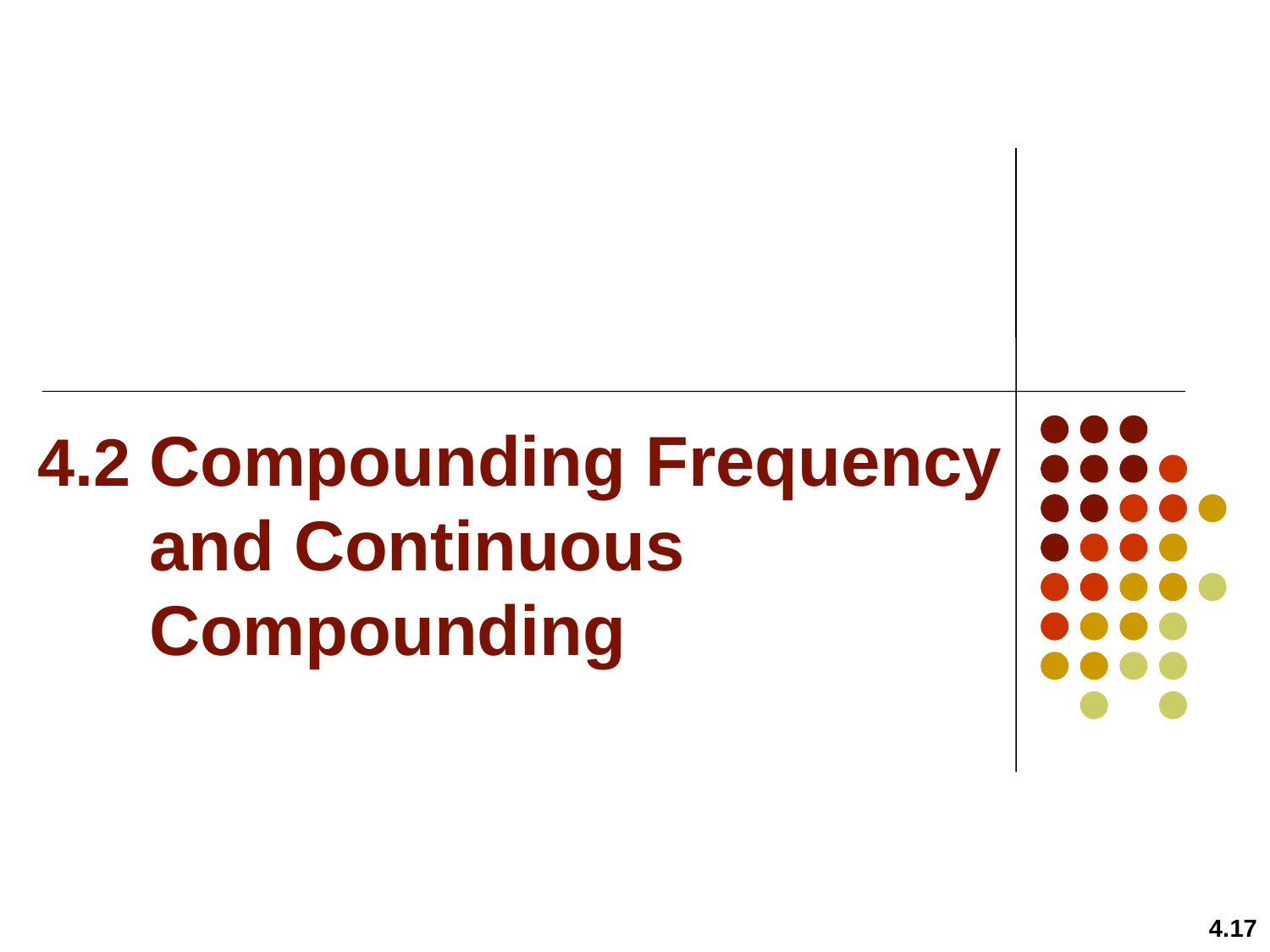

# 4.2 Compounding Frequency and Continuous Compounding
4.17